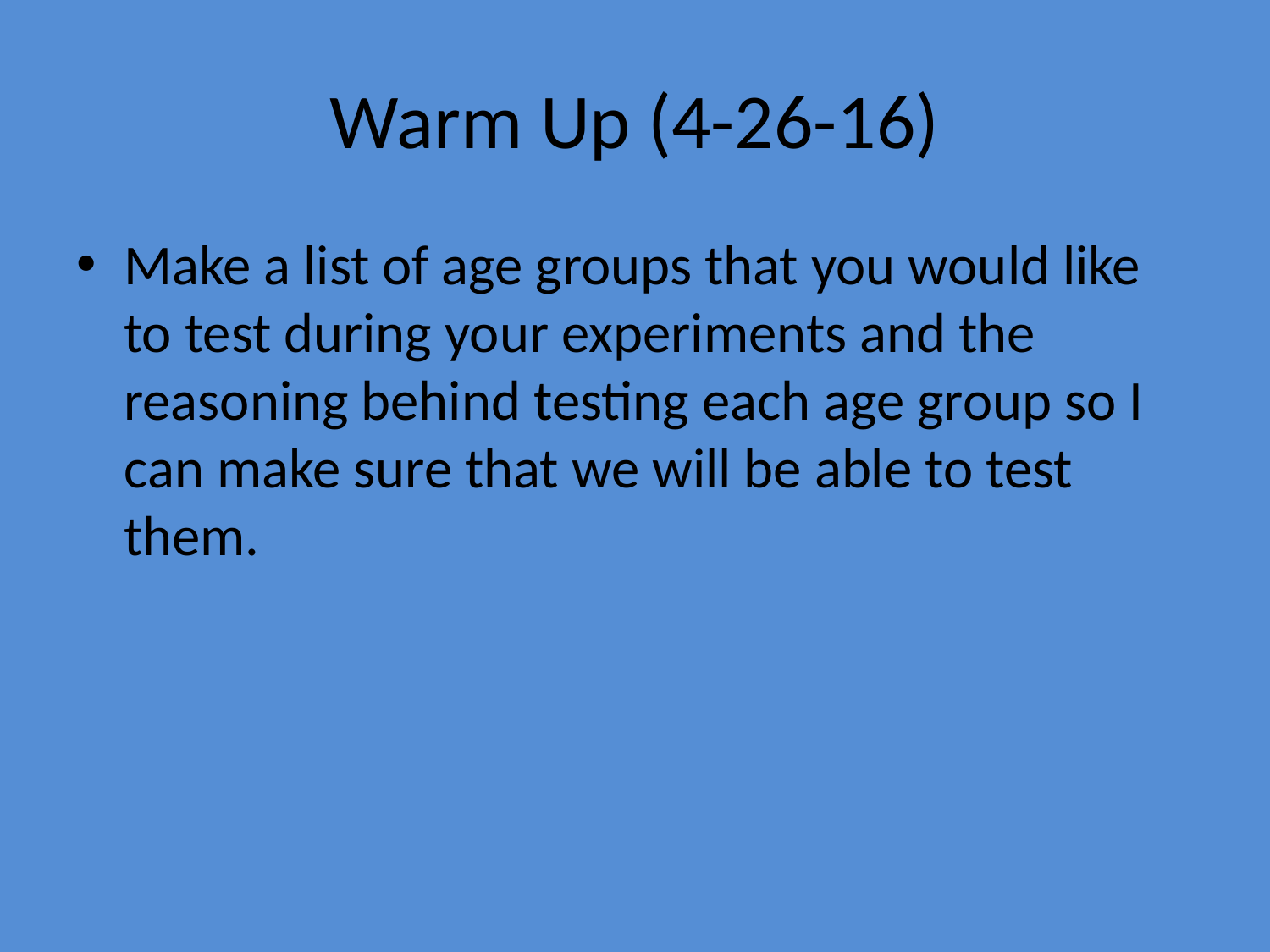

# Warm Up (4-26-16)
Make a list of age groups that you would like to test during your experiments and the reasoning behind testing each age group so I can make sure that we will be able to test them.